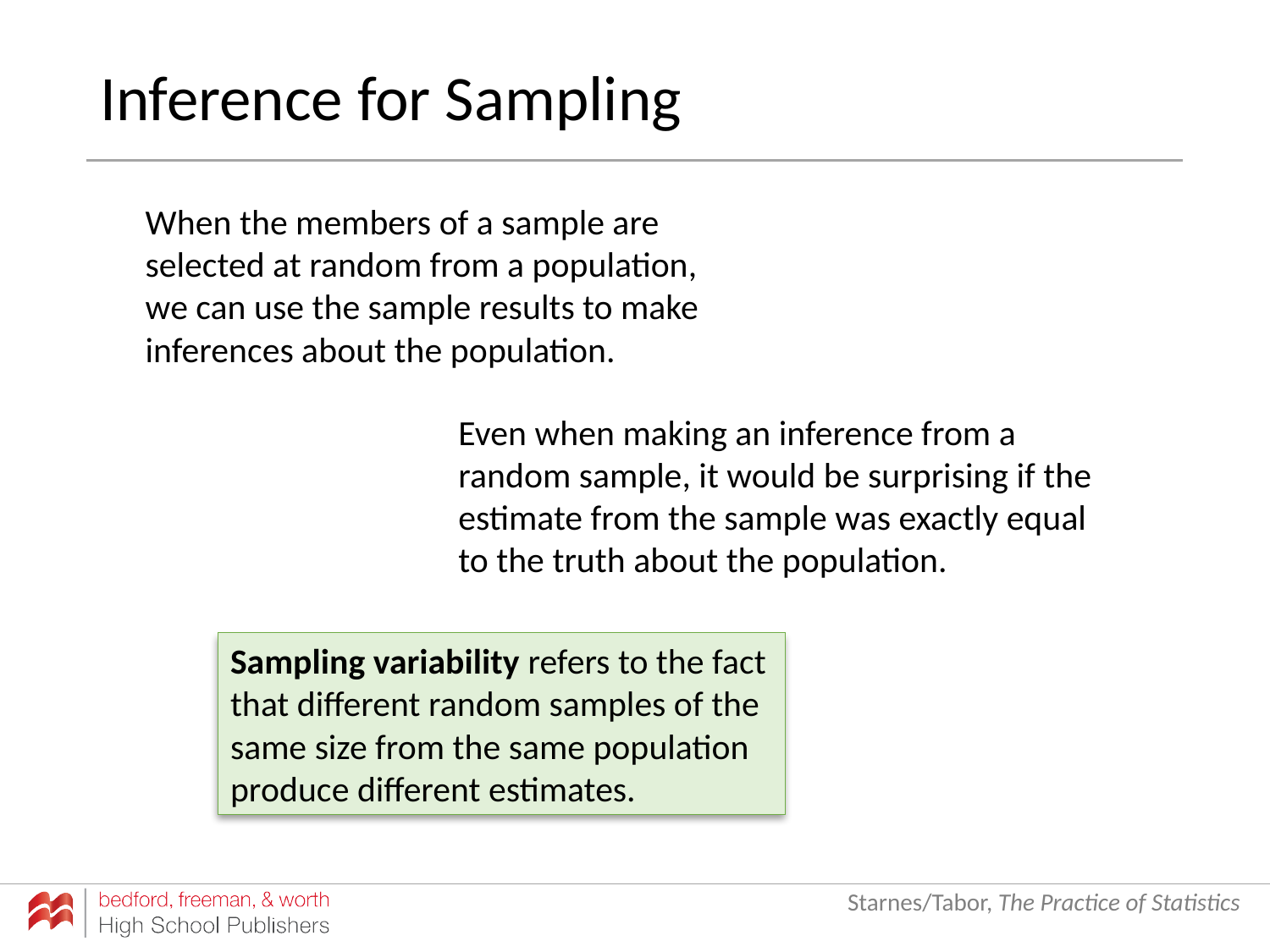

# Inference for Sampling
When the members of a sample are selected at random from a population, we can use the sample results to make inferences about the population.
Even when making an inference from a random sample, it would be surprising if the estimate from the sample was exactly equal to the truth about the population.
Sampling variability refers to the fact that different random samples of the same size from the same population produce different estimates.